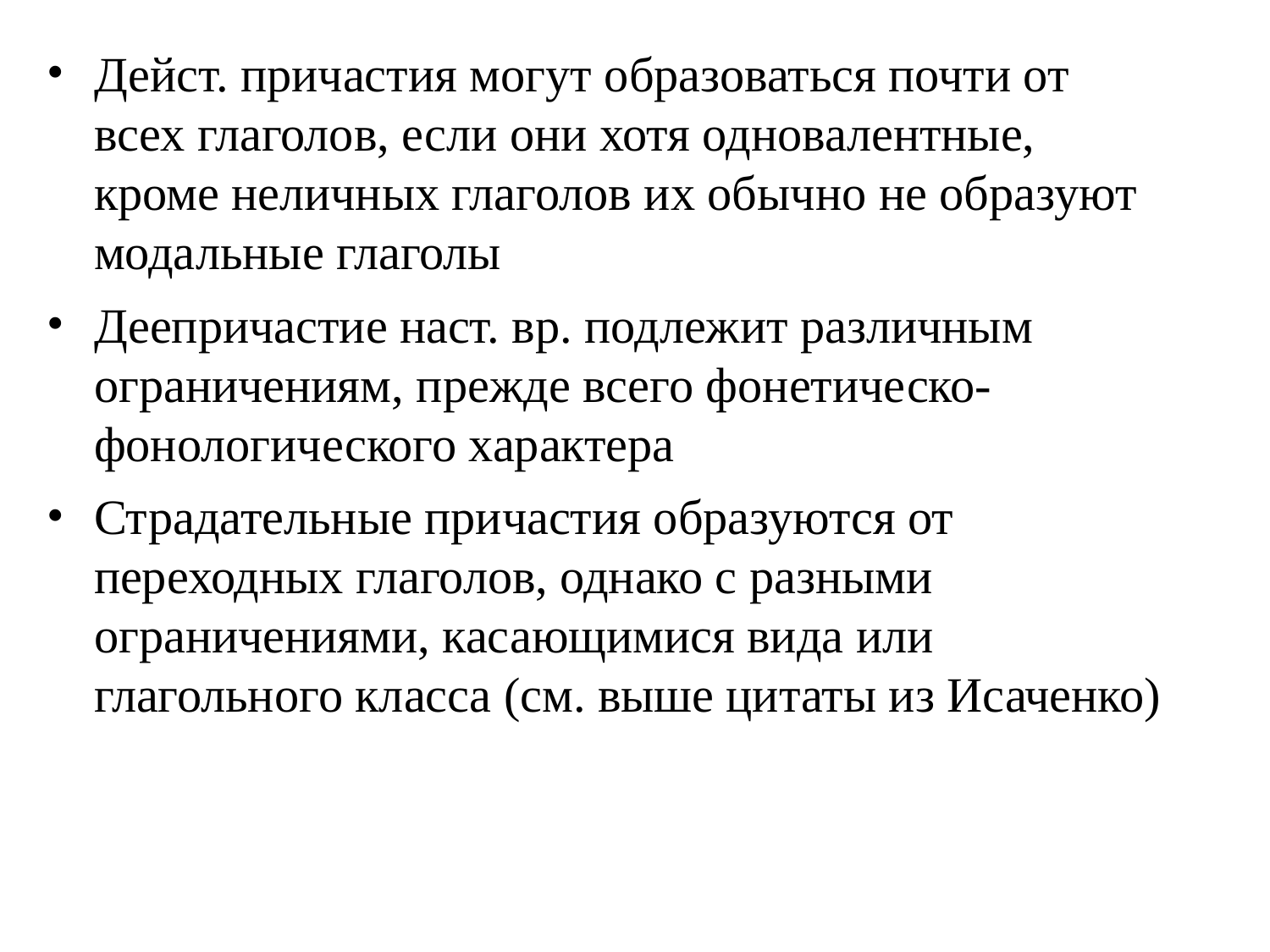

# Дейст. причастия могут образоваться почти от всех глаголов, если они хотя одновалентные, кроме неличных глаголов их обычно не образуют модальные глаголы
Деепричастие наст. вр. подлежит различным ограничениям, прежде всего фонетическо-фонологического характера
Страдательные причастия образуются от переходных глаголов, однако с разными ограничениями, касающимися вида или глагольного класса (см. выше цитаты из Исаченко)